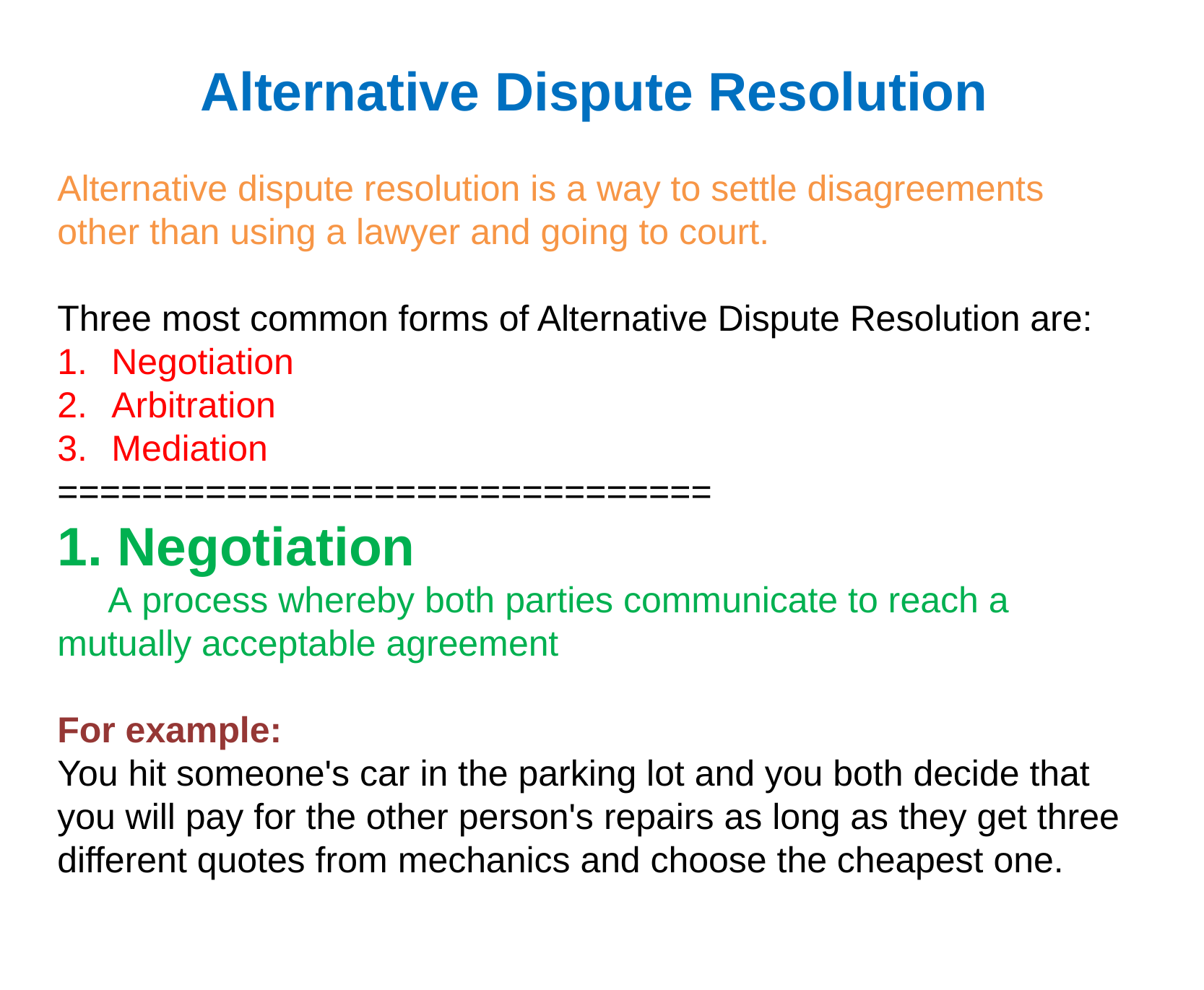

Alternative Dispute Resolution

Alternative dispute resolution is a way to settle disagreements other than using a lawyer and going to court.

Three most common forms of Alternative Dispute Resolution are:
Negotiation
Arbitration
Mediation
===============================
1. Negotiation
     A process whereby both parties communicate to reach a mutually acceptable agreement

For example:
You hit someone's car in the parking lot and you both decide that you will pay for the other person's repairs as long as they get three different quotes from mechanics and choose the cheapest one.